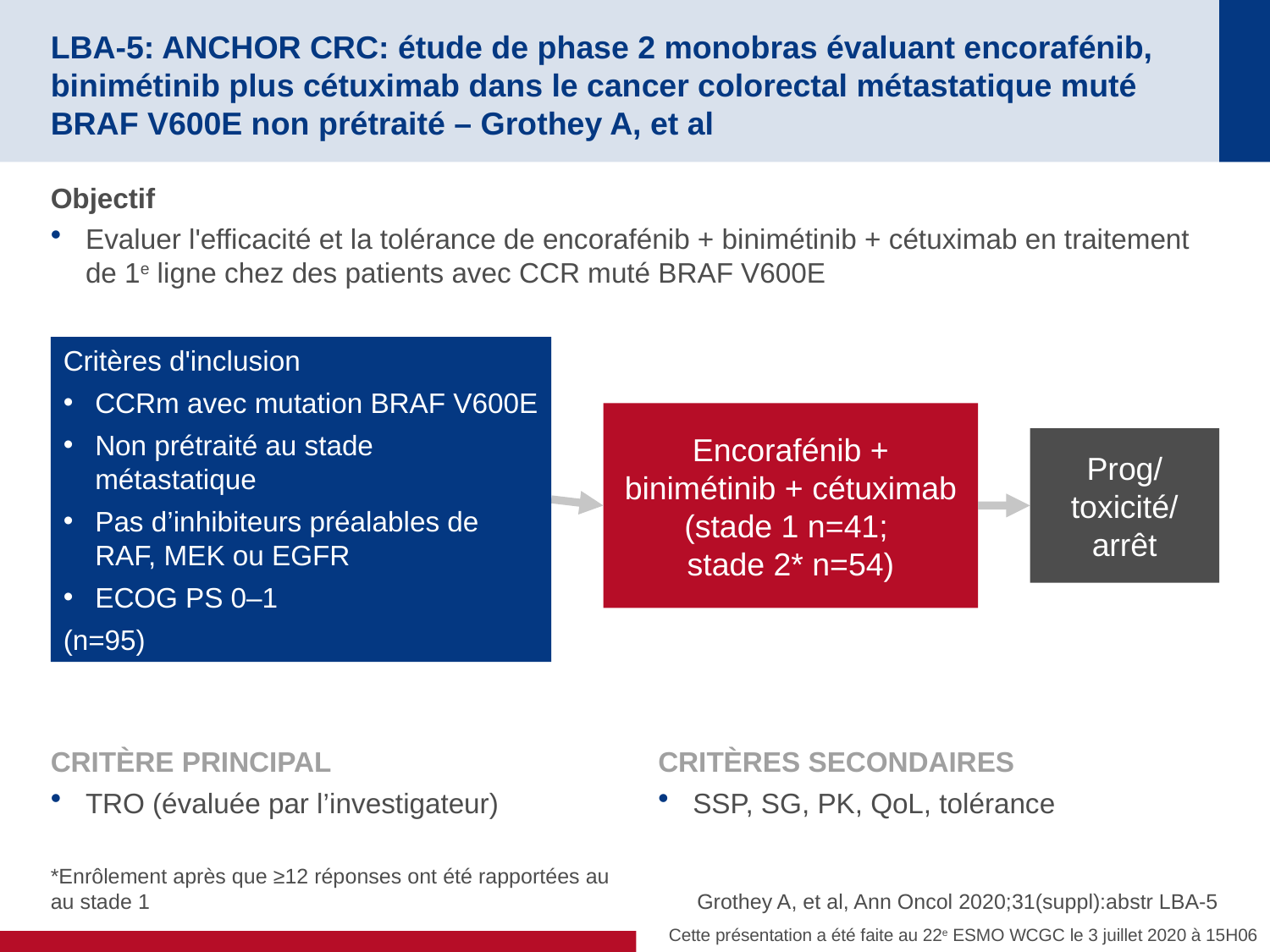

# LBA-5: ANCHOR CRC: étude de phase 2 monobras évaluant encorafénib, binimétinib plus cétuximab dans le cancer colorectal métastatique muté BRAF V600E non prétraité – Grothey A, et al
Objectif
Evaluer l'efficacité et la tolérance de encorafénib + binimétinib + cétuximab en traitement de 1e ligne chez des patients avec CCR muté BRAF V600E
Critères d'inclusion
CCRm avec mutation BRAF V600E
Non prétraité au stade métastatique
Pas d’inhibiteurs préalables de RAF, MEK ou EGFR
ECOG PS 0–1
(n=95)
Encorafénib + binimétinib + cétuximab
(stade 1 n=41;
stade 2* n=54)
Prog/
toxicité/
arrêt
CRITÈRE PRINCIPAL
TRO (évaluée par l’investigateur)
CRITÈRES SECONDAIRES
SSP, SG, PK, QoL, tolérance
*Enrôlement après que ≥12 réponses ont été rapportées au au stade 1
Grothey A, et al, Ann Oncol 2020;31(suppl):abstr LBA-5
Cette présentation a été faite au 22e ESMO WCGC le 3 juillet 2020 à 15H06